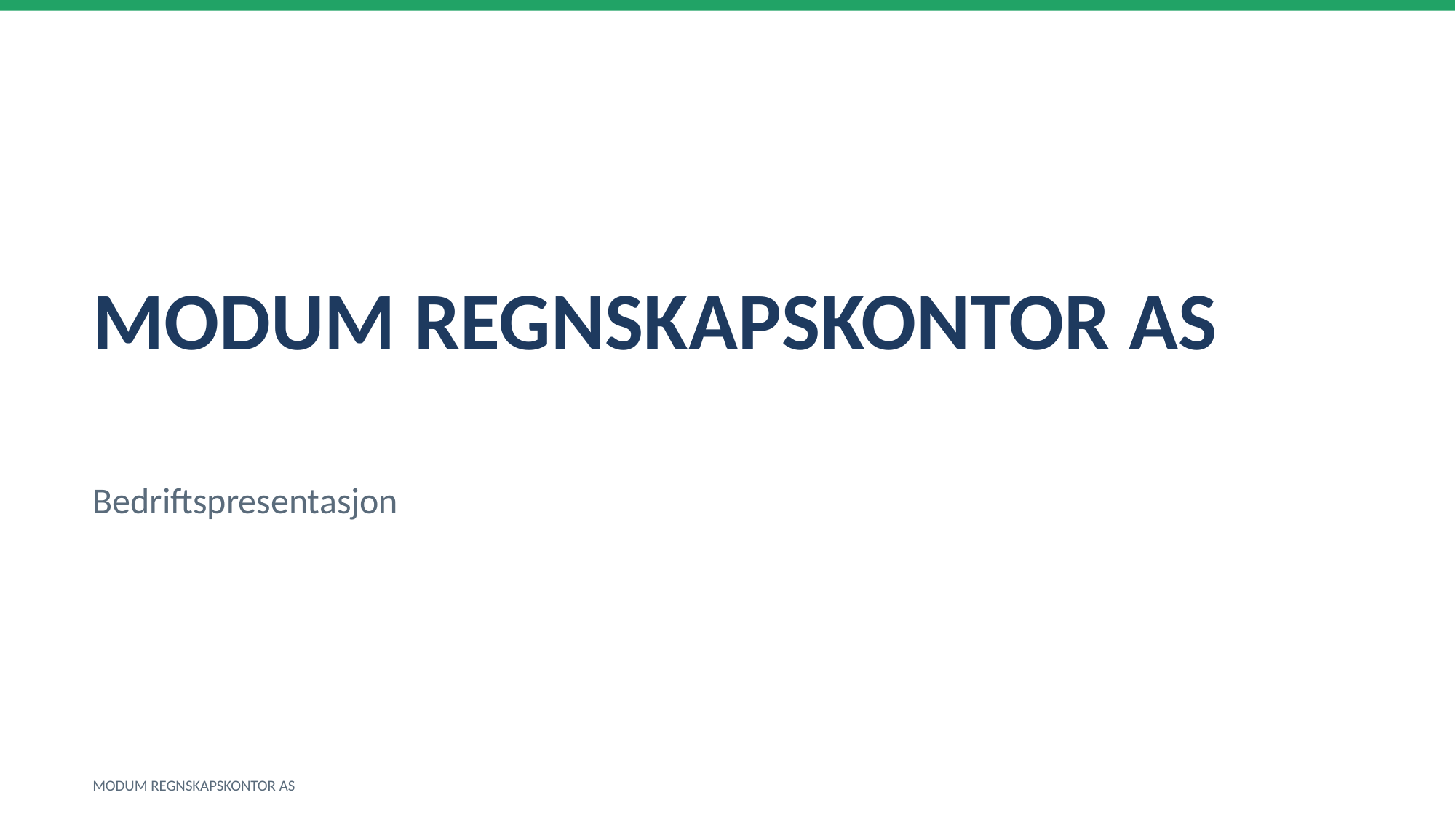

MODUM REGNSKAPSKONTOR AS
Bedriftspresentasjon
MODUM REGNSKAPSKONTOR AS